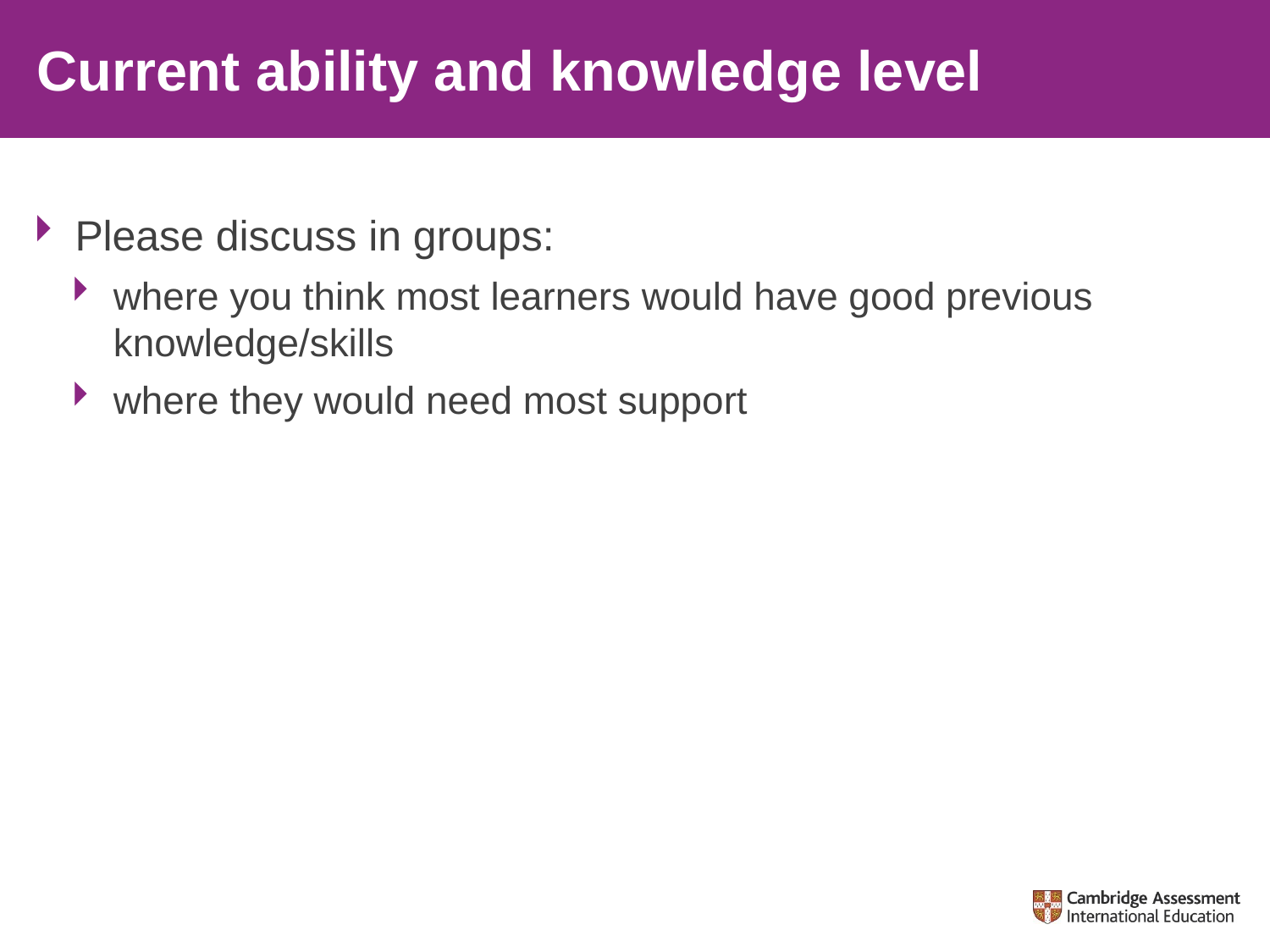

# Current ability and knowledge level
Please discuss in groups:
where you think most learners would have good previous knowledge/skills
where they would need most support